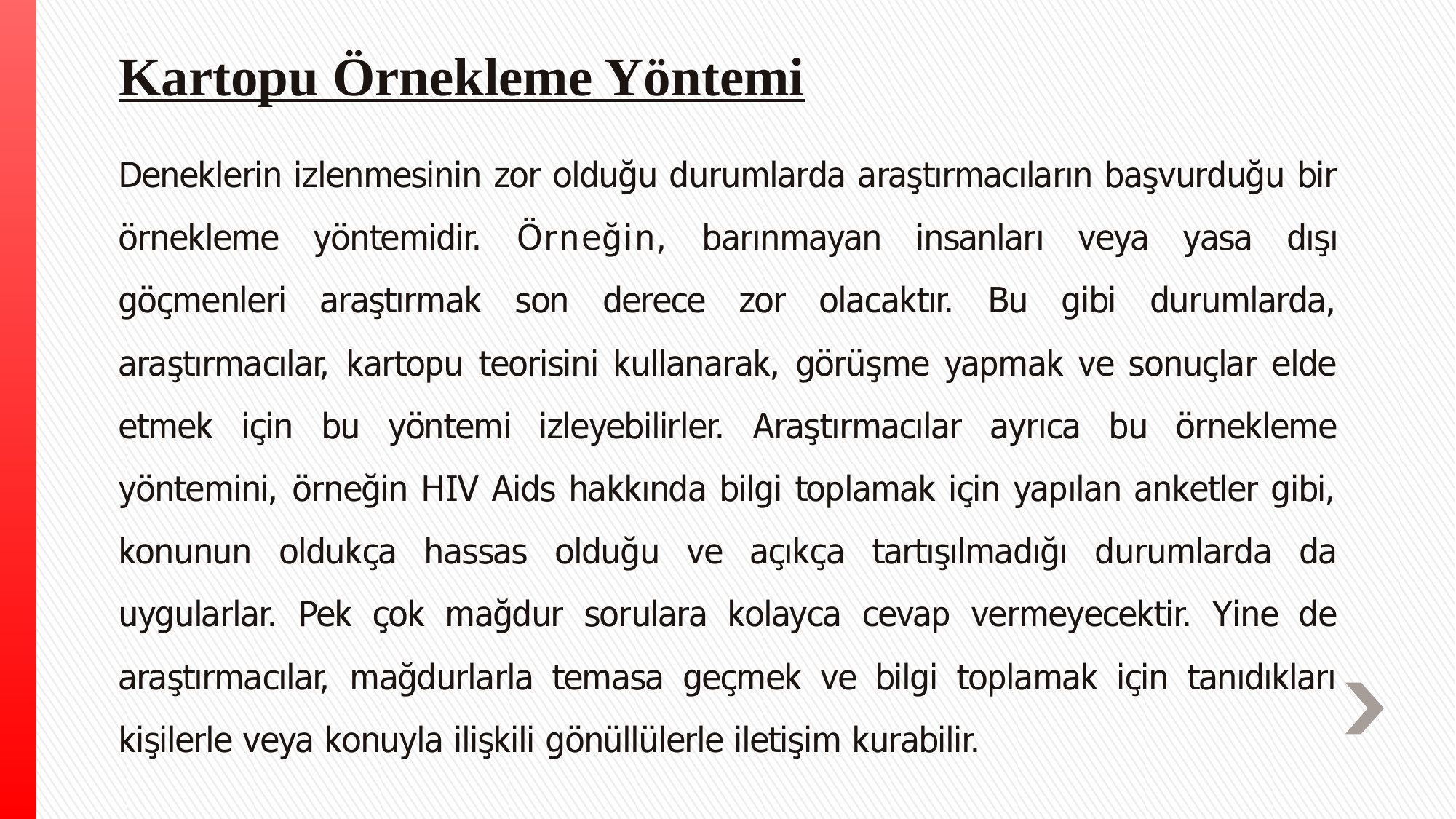

# Kartopu Örnekleme Yöntemi
Deneklerin izlenmesinin zor olduğu durumlarda araştırmacıların başvurduğu bir örnekleme yöntemidir. Örneğin, barınmayan insanları veya yasa dışı göçmenleri araştırmak son derece zor olacaktır. Bu gibi durumlarda, araştırmacılar, kartopu teorisini kullanarak, görüşme yapmak ve sonuçlar elde etmek için bu yöntemi izleyebilirler. Araştırmacılar ayrıca bu örnekleme yöntemini, örneğin HIV Aids hakkında bilgi toplamak için yapılan anketler gibi, konunun oldukça hassas olduğu ve açıkça tartışılmadığı durumlarda da uygularlar. Pek çok mağdur sorulara kolayca cevap vermeyecektir. Yine de araştırmacılar, mağdurlarla temasa geçmek ve bilgi toplamak için tanıdıkları kişilerle veya konuyla ilişkili gönüllülerle iletişim kurabilir.